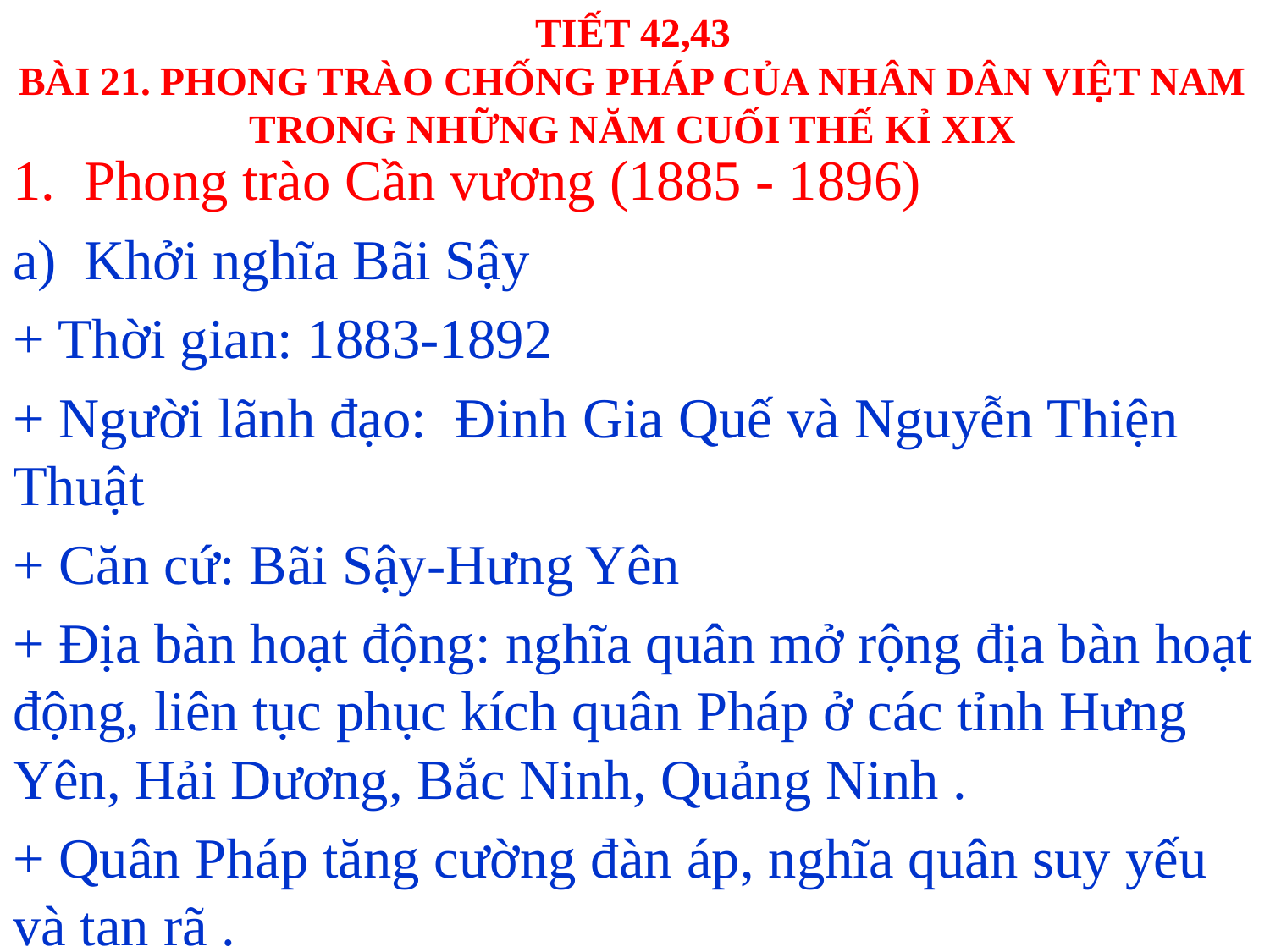

# TIẾT 42,43 BÀI 21. PHONG TRÀO CHỐNG PHÁP CỦA NHÂN DÂN VIỆT NAM TRONG NHỮNG NĂM CUỐI THẾ KỈ XIX
Phong trào Cần vương (1885 - 1896)
Khởi nghĩa Bãi Sậy
+ Thời gian: 1883-1892
+ Người lãnh đạo:  Đinh Gia Quế và Nguyễn Thiện Thuật
+ Căn cứ: Bãi Sậy-Hưng Yên
+ Địa bàn hoạt động: nghĩa quân mở rộng địa bàn hoạt động, liên tục phục kích quân Pháp ở các tỉnh Hưng Yên, Hải Dương, Bắc Ninh, Quảng Ninh .
+ Quân Pháp tăng cường đàn áp, nghĩa quân suy yếu và tan rã .